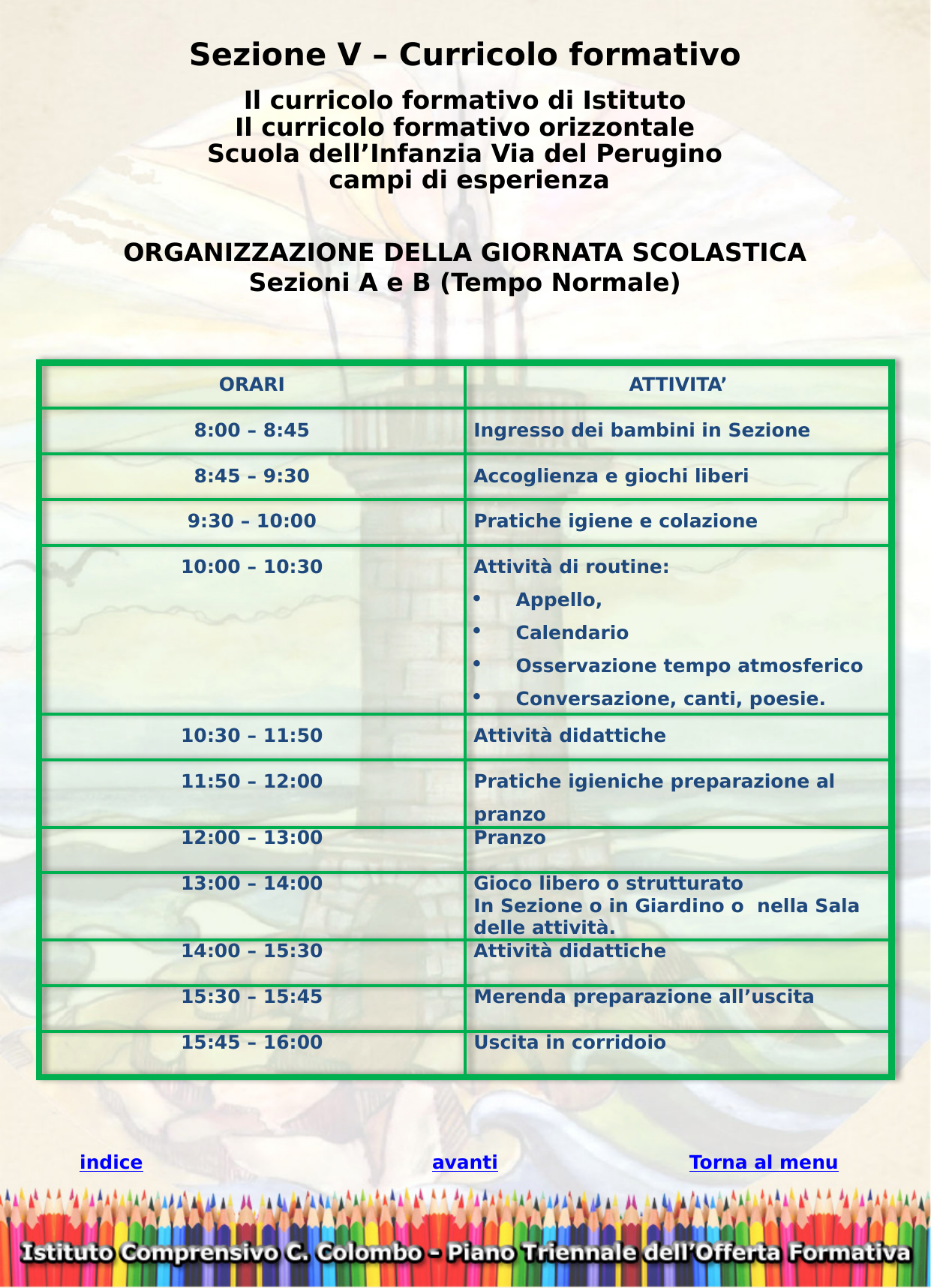

Sezione V – Curricolo formativo

Il curricolo formativo di Istituto
Il curricolo formativo orizzontale
Scuola dell’Infanzia Via del Perugino
 campi di esperienza

ORGANIZZAZIONE DELLA GIORNATA SCOLASTICA
Sezioni A e B (Tempo Normale)
| ORARI | ATTIVITA’ |
| --- | --- |
| 8:00 – 8:45 | Ingresso dei bambini in Sezione |
| 8:45 – 9:30 | Accoglienza e giochi liberi |
| 9:30 – 10:00 | Pratiche igiene e colazione |
| 10:00 – 10:30 | Attività di routine: Appello, Calendario Osservazione tempo atmosferico Conversazione, canti, poesie. |
| 10:30 – 11:50 | Attività didattiche |
| 11:50 – 12:00 | Pratiche igieniche preparazione al pranzo |
| 12:00 – 13:00 | Pranzo |
| 13:00 – 14:00 | Gioco libero o strutturato In Sezione o in Giardino o nella Sala delle attività. |
| 14:00 – 15:30 | Attività didattiche |
| 15:30 – 15:45 | Merenda preparazione all’uscita |
| 15:45 – 16:00 | Uscita in corridoio |
avanti
indice
Torna al menu